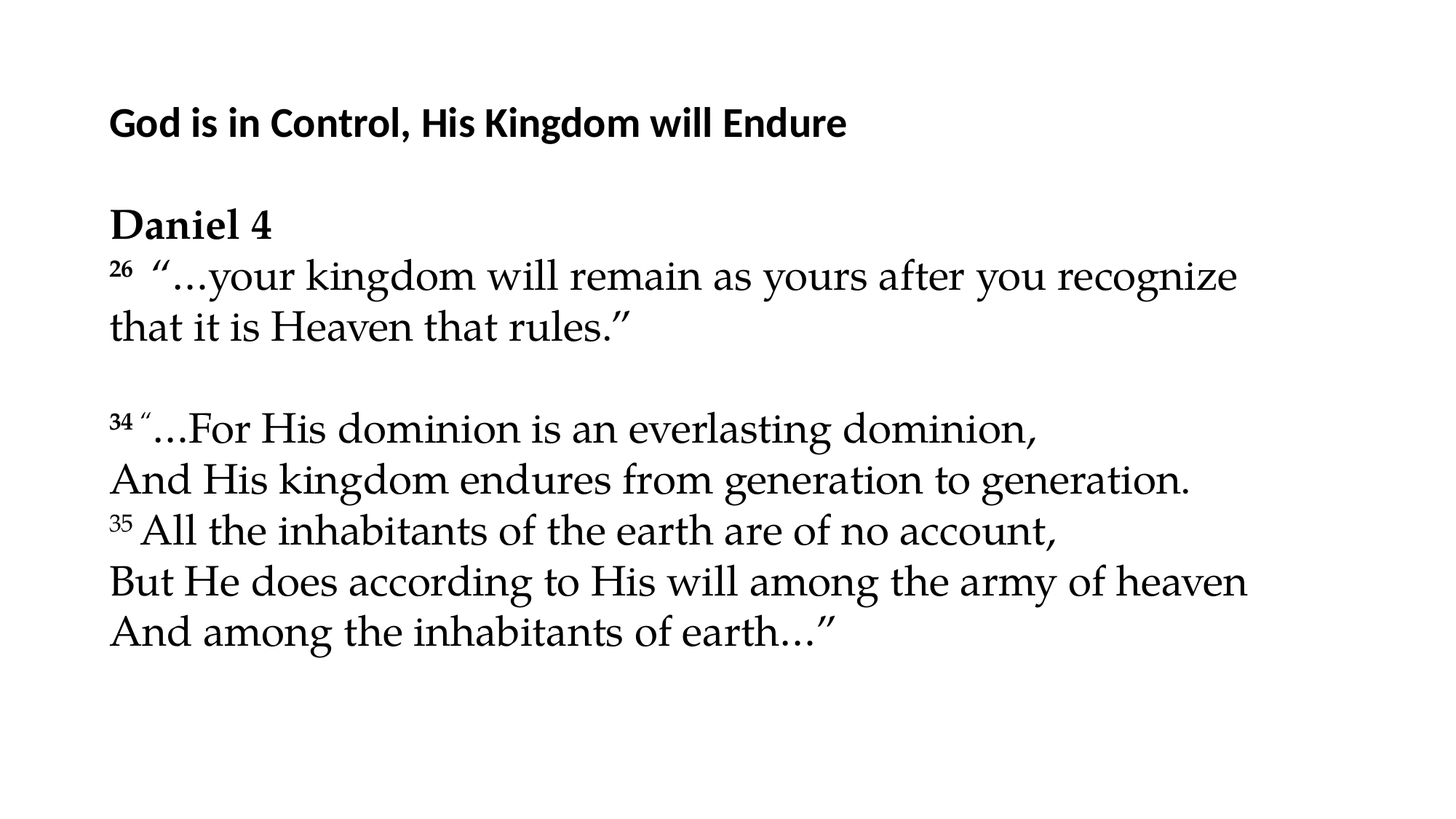

God is in Control, His Kingdom will Endure

Daniel 4
26  “…your kingdom will remain as yours after you recognize that it is Heaven that rules.”

34 “…For His dominion is an everlasting dominion,
And His kingdom endures from generation to generation.
35 All the inhabitants of the earth are of no account,
But He does according to His will among the army of heaven
And among the inhabitants of earth…”